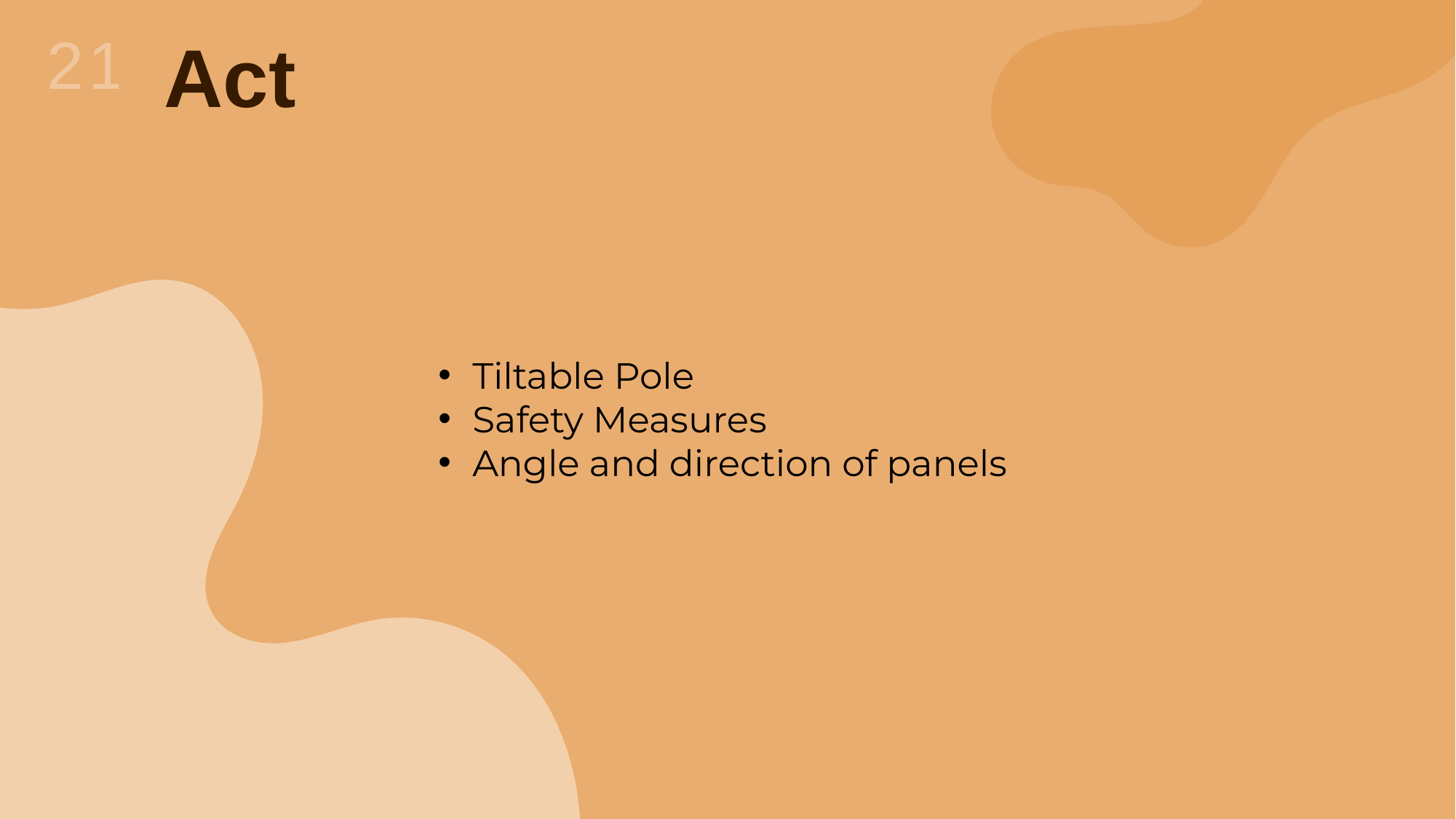

Act

Tiltable Pole
Safety Measures
Angle and direction of panels